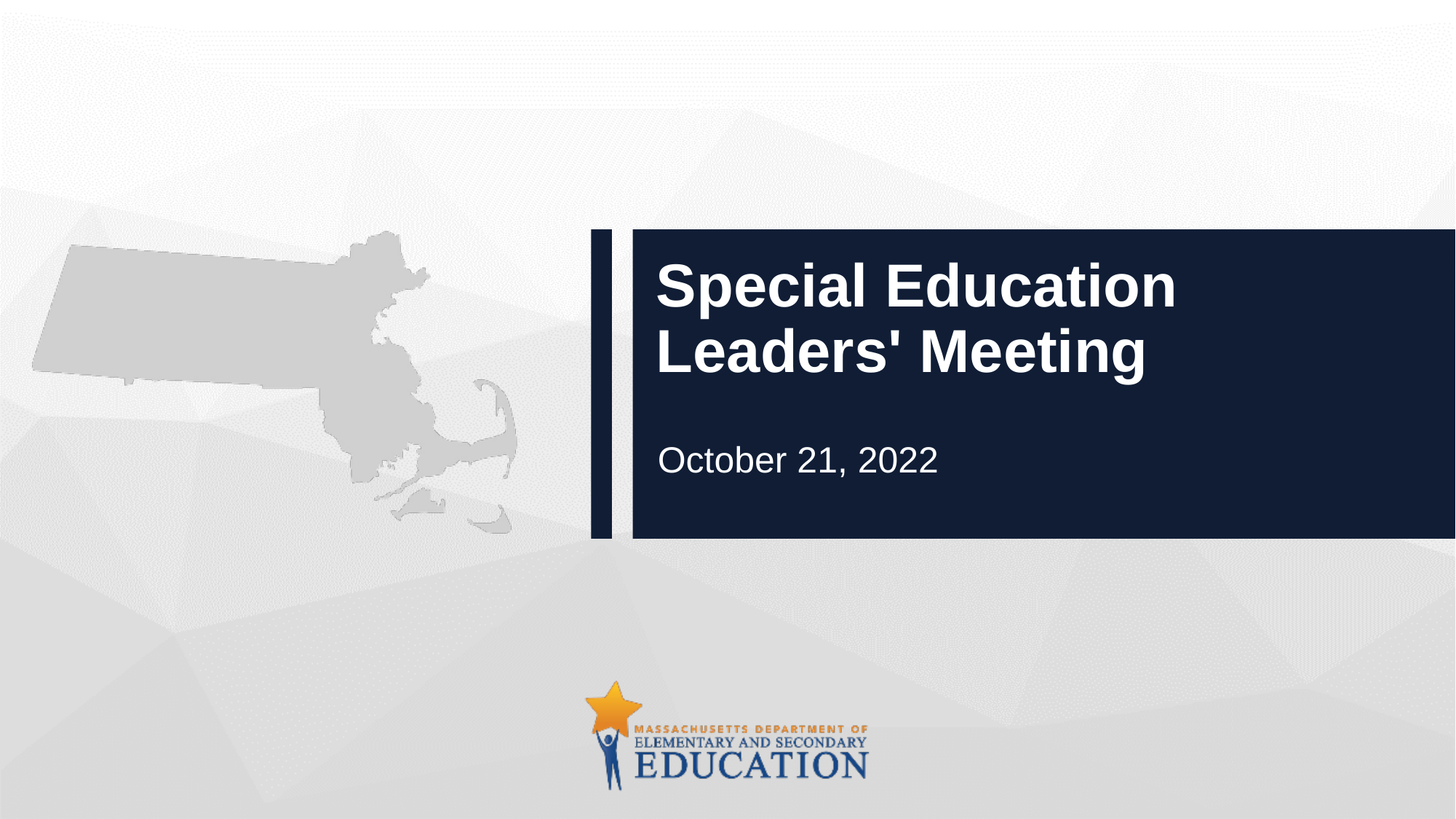

# Special Education Leaders' Meeting
October 21, 2022